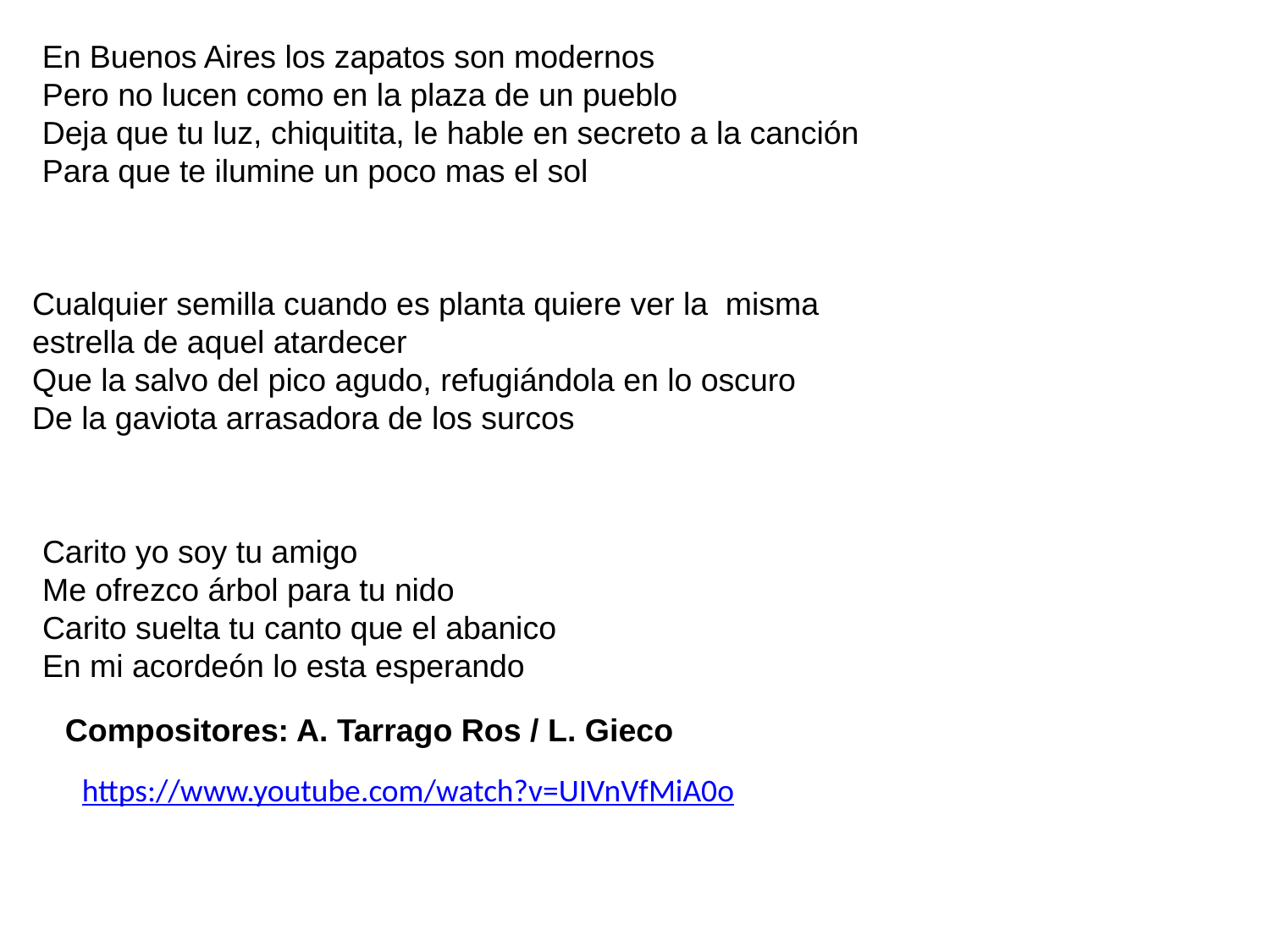

En Buenos Aires los zapatos son modernos
Pero no lucen como en la plaza de un pueblo
Deja que tu luz, chiquitita, le hable en secreto a la canción
Para que te ilumine un poco mas el sol
Cualquier semilla cuando es planta quiere ver la  misma estrella de aquel atardecer
Que la salvo del pico agudo, refugiándola en lo oscuro
De la gaviota arrasadora de los surcos
Carito yo soy tu amigo
Me ofrezco árbol para tu nido
Carito suelta tu canto que el abanico
En mi acordeón lo esta esperando

Compositores: A. Tarrago Ros / L. Gieco
https://www.youtube.com/watch?v=UIVnVfMiA0o